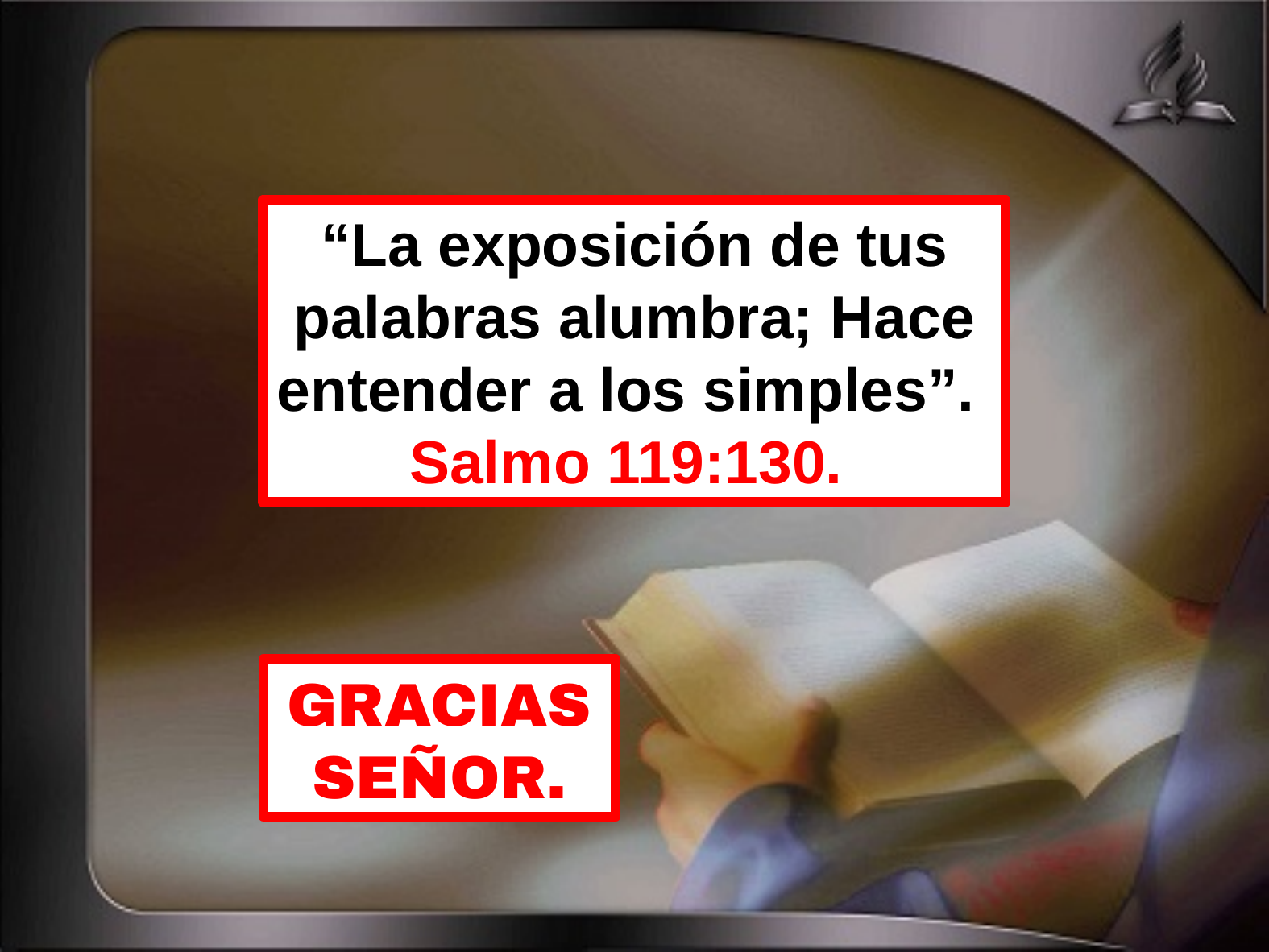

“La exposición de tus palabras alumbra; Hace entender a los simples”.
Salmo 119:130.
GRACIAS SEÑOR.